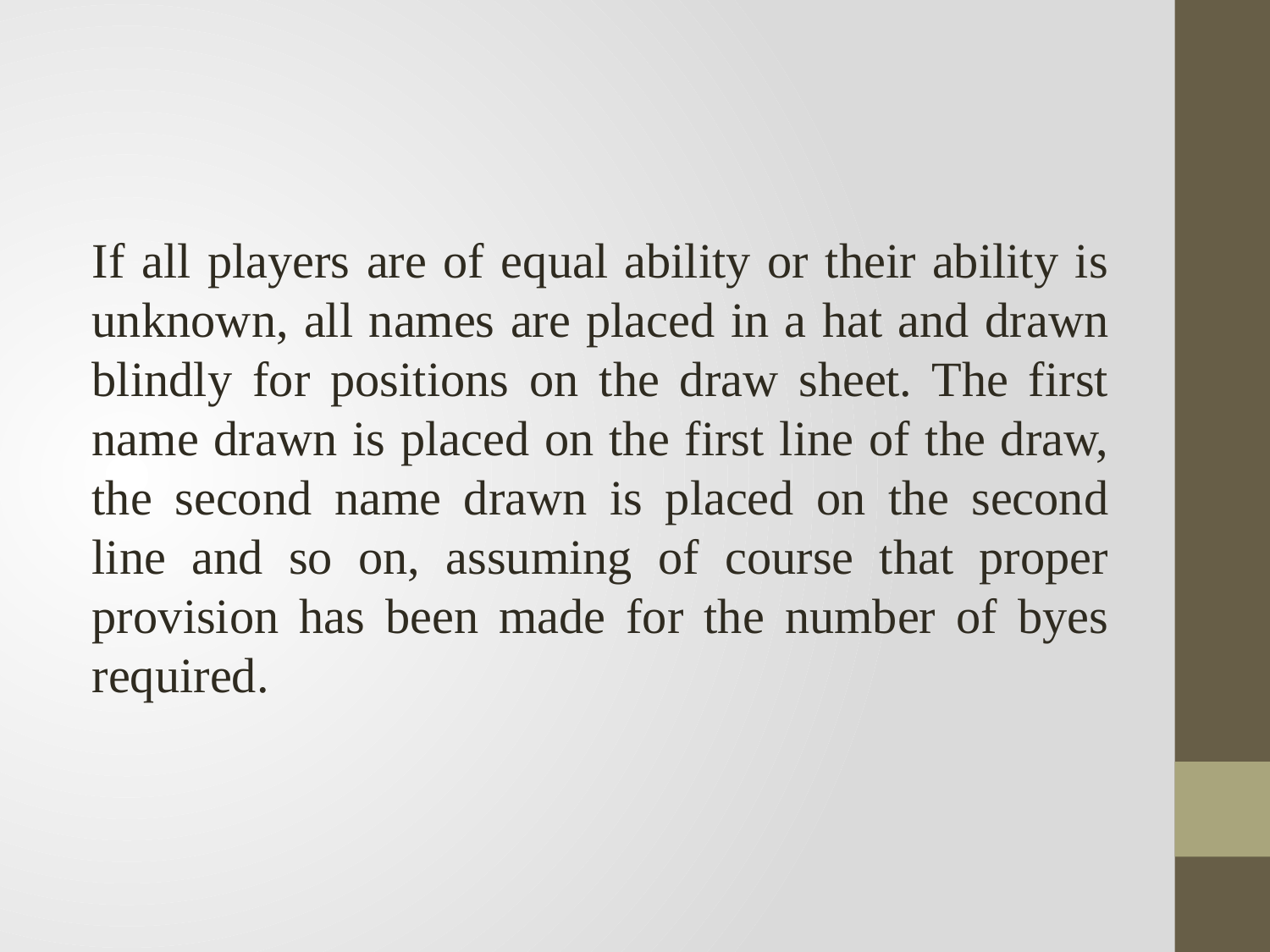

If all players are of equal ability or their ability is unknown, all names are placed in a hat and drawn blindly for positions on the draw sheet. The first name drawn is placed on the first line of the draw, the second name drawn is placed on the second line and so on, assuming of course that proper provision has been made for the number of byes required.